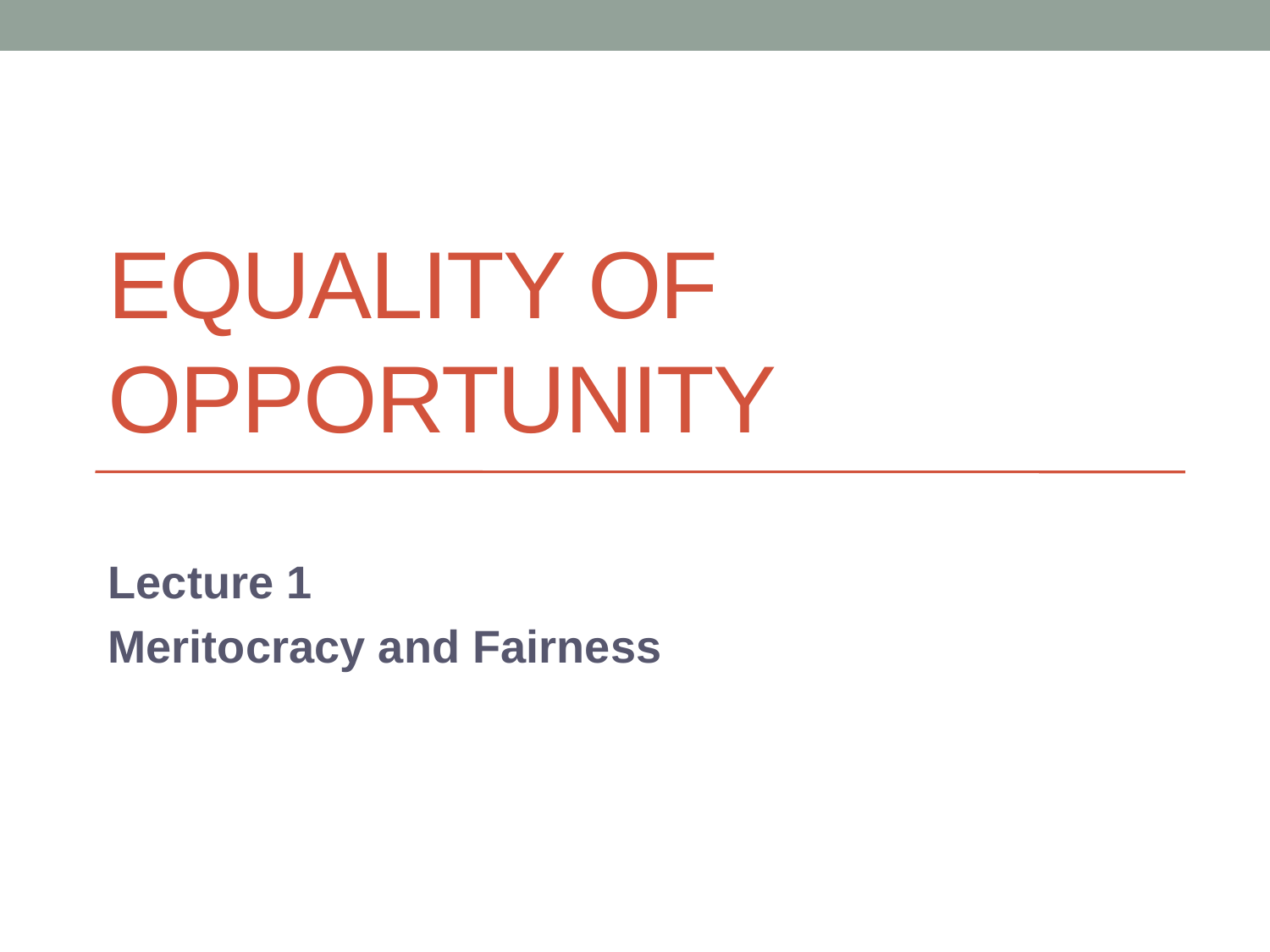

# Equality of opportunity

Lecture 1
Meritocracy and Fairness